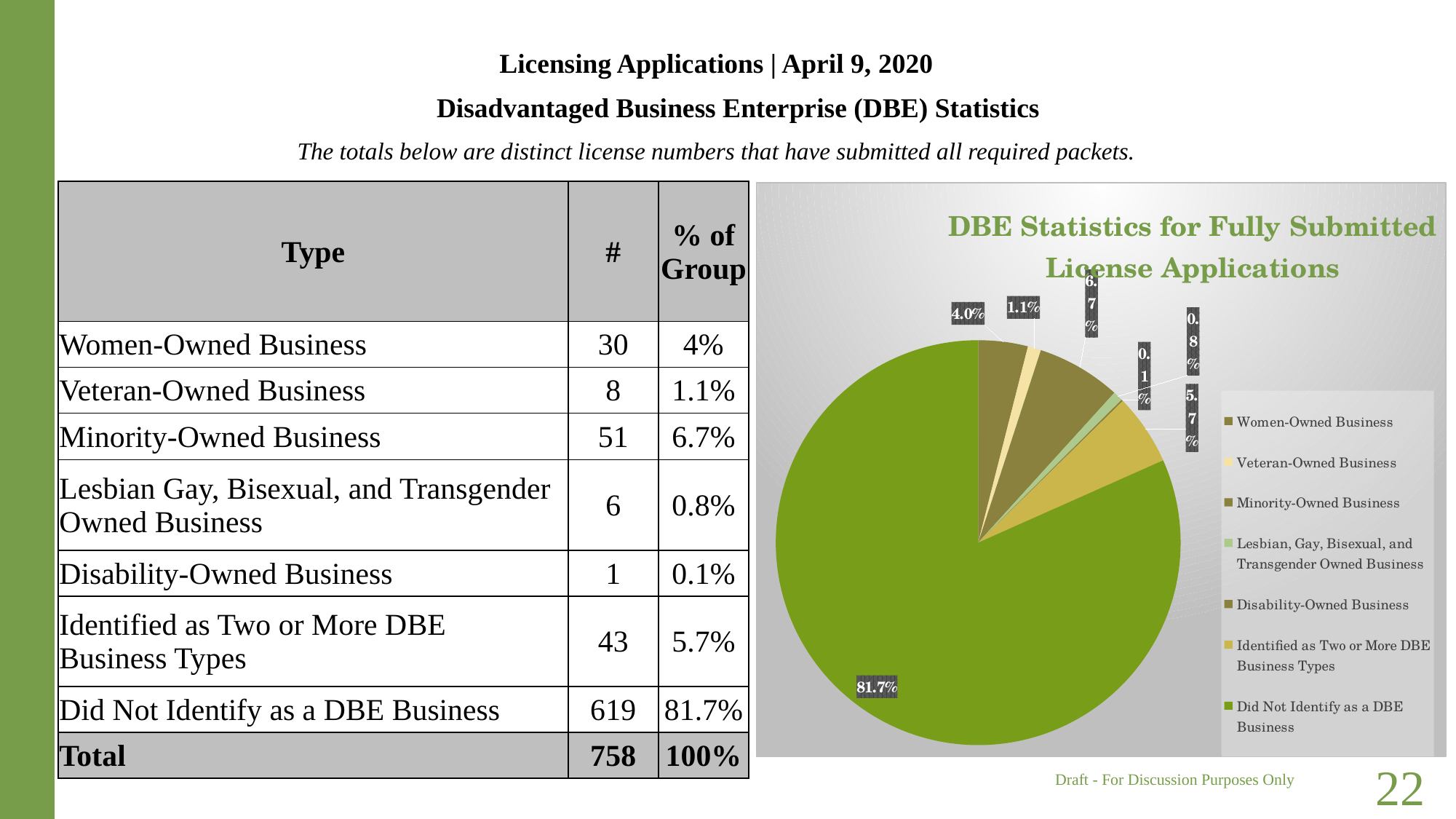

Licensing Applications | April 9, 2020
Disadvantaged Business Enterprise (DBE) Statistics
The totals below are distinct license numbers that have submitted all required packets.
| Type | # | % of Group |
| --- | --- | --- |
| Women-Owned Business | 30 | 4% |
| Veteran-Owned Business | 8 | 1.1% |
| Minority-Owned Business | 51 | 6.7% |
| Lesbian Gay, Bisexual, and Transgender Owned Business | 6 | 0.8% |
| Disability-Owned Business | 1 | 0.1% |
| Identified as Two or More DBE Business Types | 43 | 5.7% |
| Did Not Identify as a DBE Business | 619 | 81.7% |
| Total | 758 | 100% |

[unsupported chart]

22

Draft - For Discussion Purposes Only